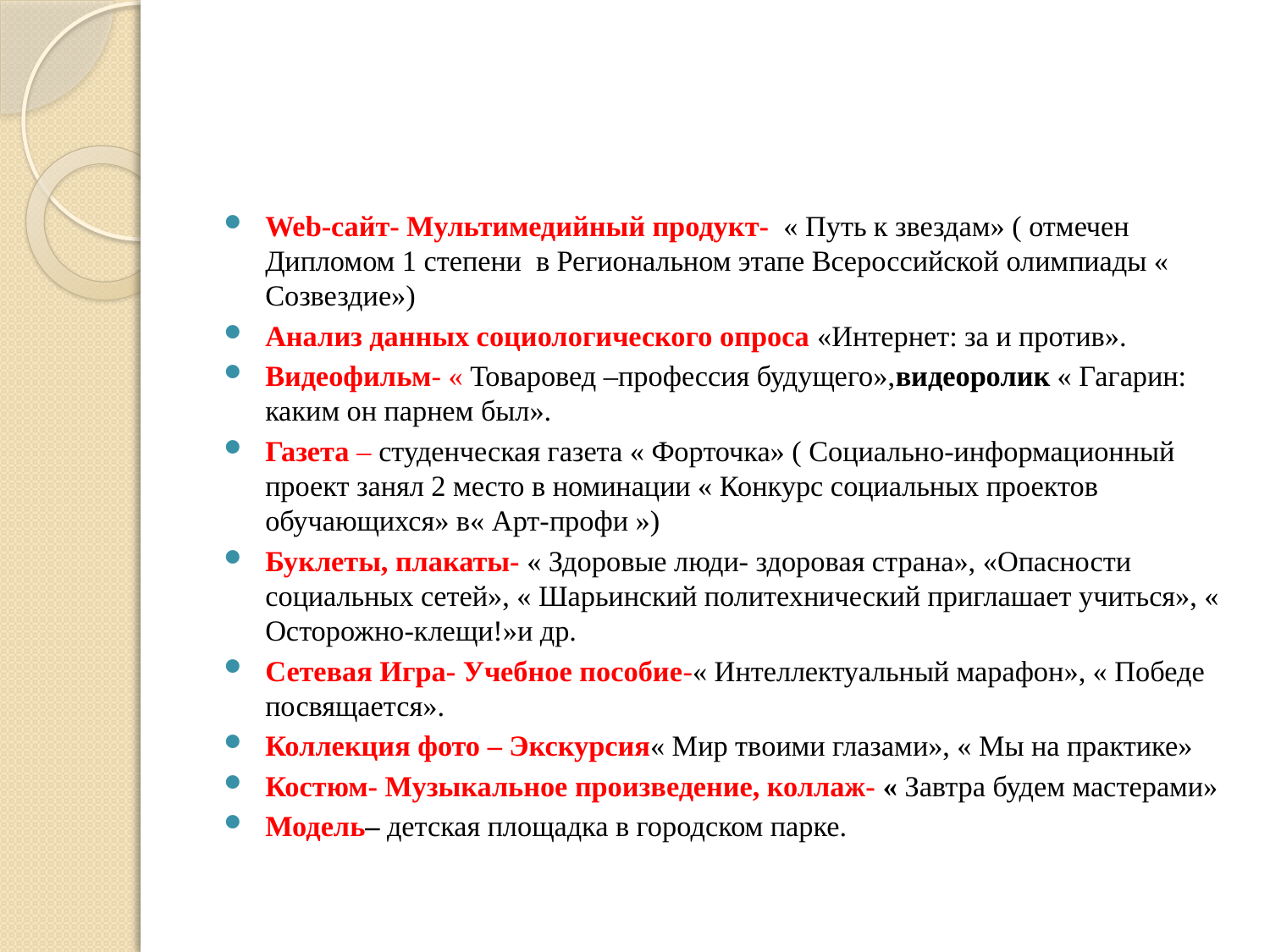

#
Web-сайт- Мультимедийный продукт-  « Путь к звездам» ( отмечен Дипломом 1 степени  в Региональном этапе Всероссийской олимпиады « Созвездие»)
Анализ данных социологического опроса «Интернет: за и против».
Видеофильм- « Товаровед –профессия будущего»,видеоролик « Гагарин: каким он парнем был».
Газета – студенческая газета « Форточка» ( Социально-информационный проект занял 2 место в номинации « Конкурс социальных проектов обучающихся» в« Арт-профи »)
Буклеты, плакаты- « Здоровые люди- здоровая страна», «Опасности социальных сетей», « Шарьинский политехнический приглашает учиться», « Осторожно-клещи!»и др.
Сетевая Игра- Учебное пособие-« Интеллектуальный марафон», « Победе посвящается».
Коллекция фото – Экскурсия« Мир твоими глазами», « Мы на практике»
Костюм- Музыкальное произведение, коллаж- « Завтра будем мастерами»
Модель– детская площадка в городском парке.